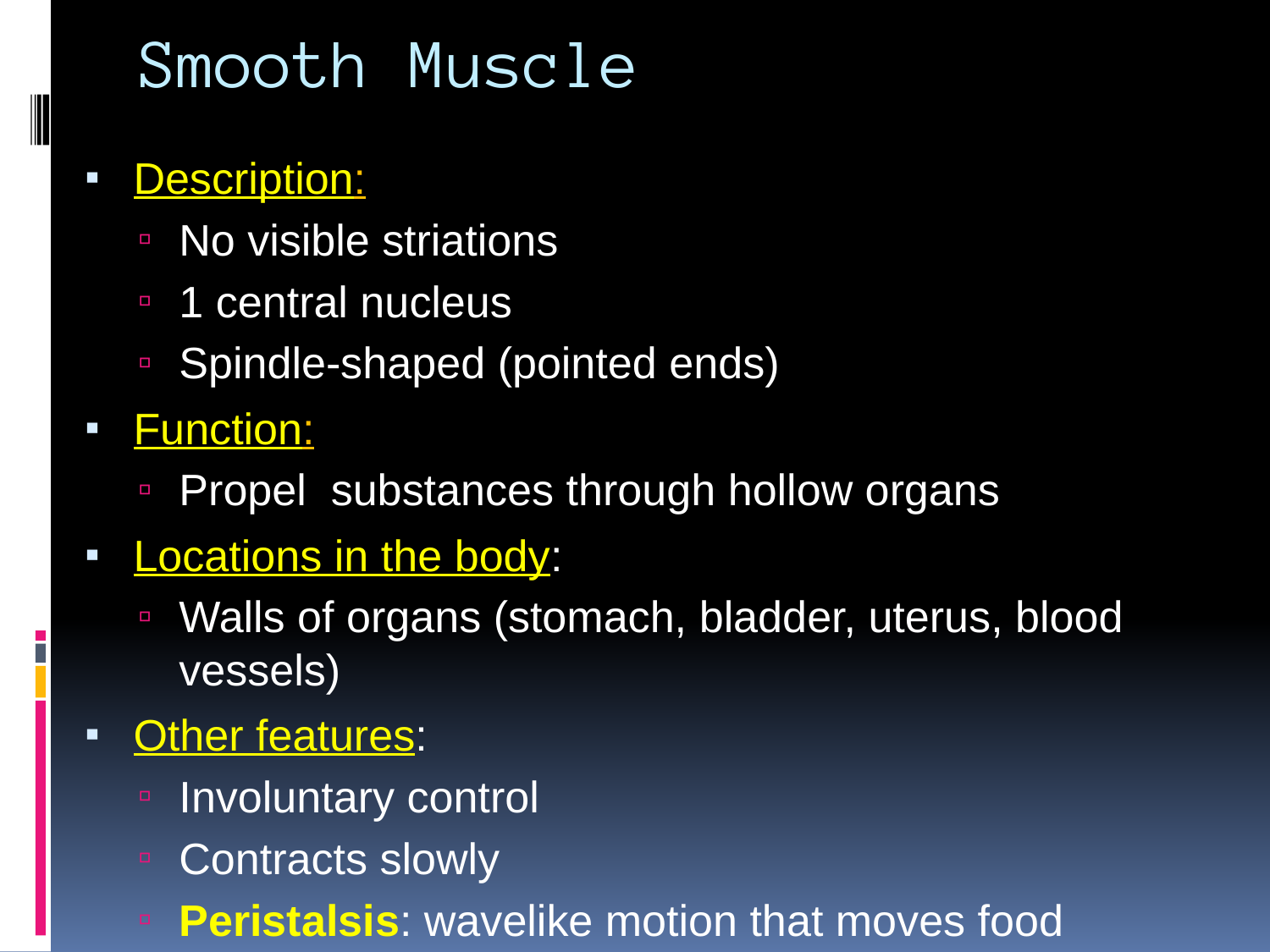

# Smooth Muscle
Description:
No visible striations
1 central nucleus
Spindle-shaped (pointed ends)
Function:
Propel  substances through hollow organs
Locations in the body:
Walls of organs (stomach, bladder, uterus, blood vessels)
Other features:
Involuntary control
Contracts slowly
Peristalsis: wavelike motion that moves food through SI